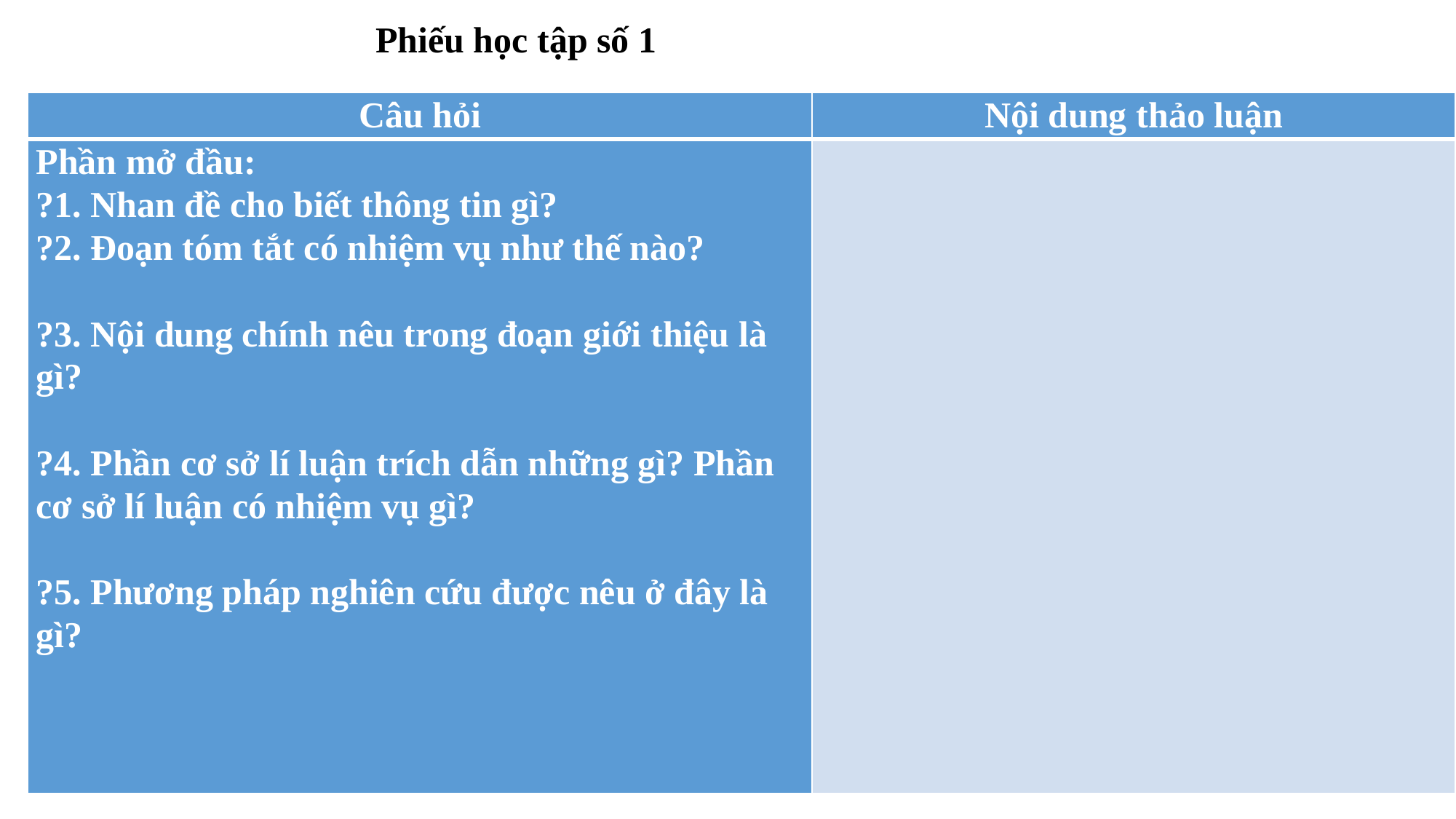

Phiếu học tập số 1
| Câu hỏi | Nội dung thảo luận |
| --- | --- |
| Phần mở đầu: ?1. Nhan đề cho biết thông tin gì? ?2. Đoạn tóm tắt có nhiệm vụ như thế nào?   ?3. Nội dung chính nêu trong đoạn giới thiệu là gì?   ?4. Phần cơ sở lí luận trích dẫn những gì? Phần cơ sở lí luận có nhiệm vụ gì?   ?5. Phương pháp nghiên cứu được nêu ở đây là gì? |  |